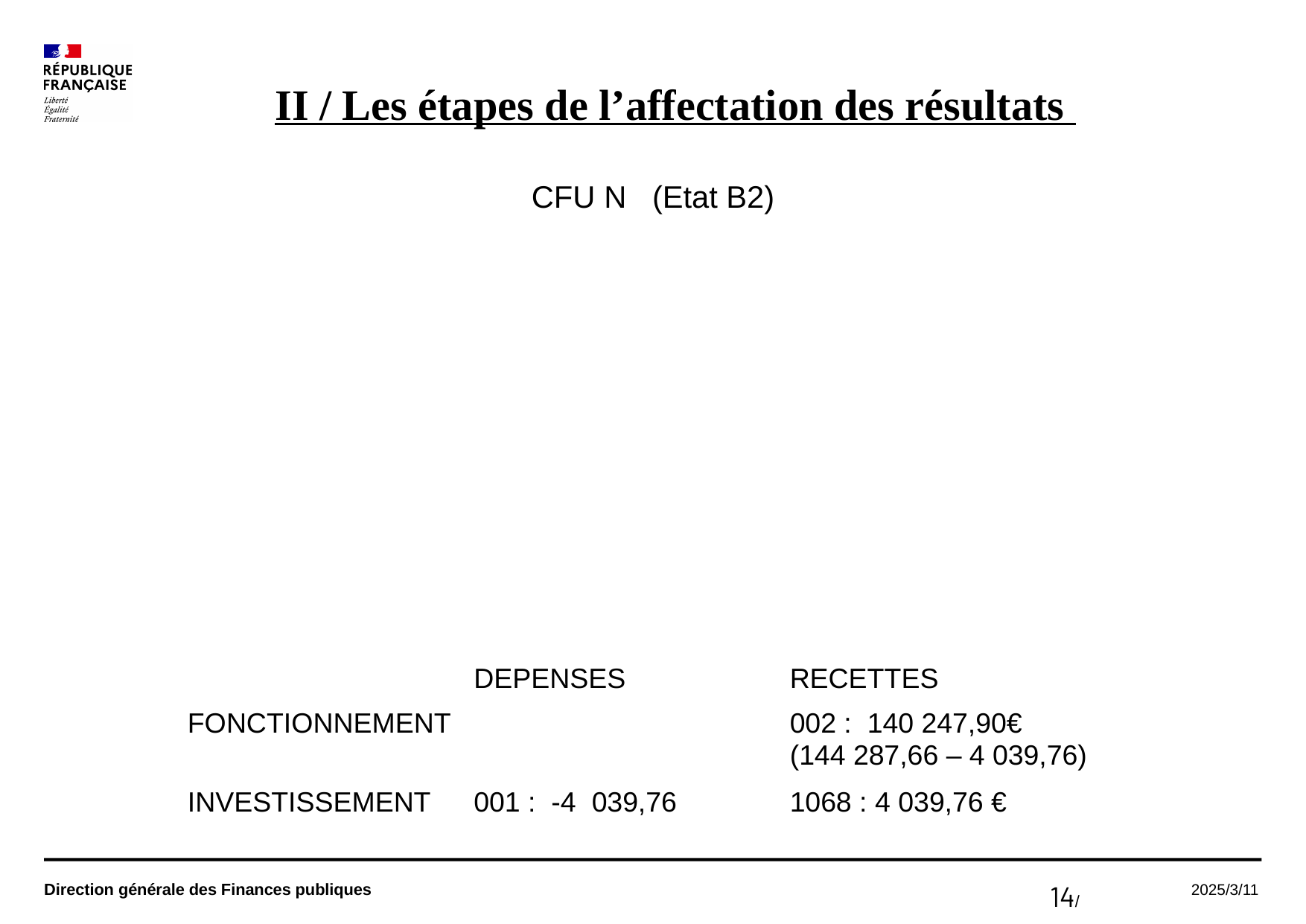

II / Les étapes de l’affectation des résultats
Exemple n°1 - affectation sans reste à réaliser :                                                                                                                                                                CFU N   (Etat B2)
										Budget N+1
|  | DEPENSES | RECETTES |
| --- | --- | --- |
| FONCTIONNEMENT |  | 002 : 140 247,90€ (144 287,66 – 4 039,76) |
| INVESTISSEMENT | 001 : -4 039,76 | 1068 : 4 039,76 € |